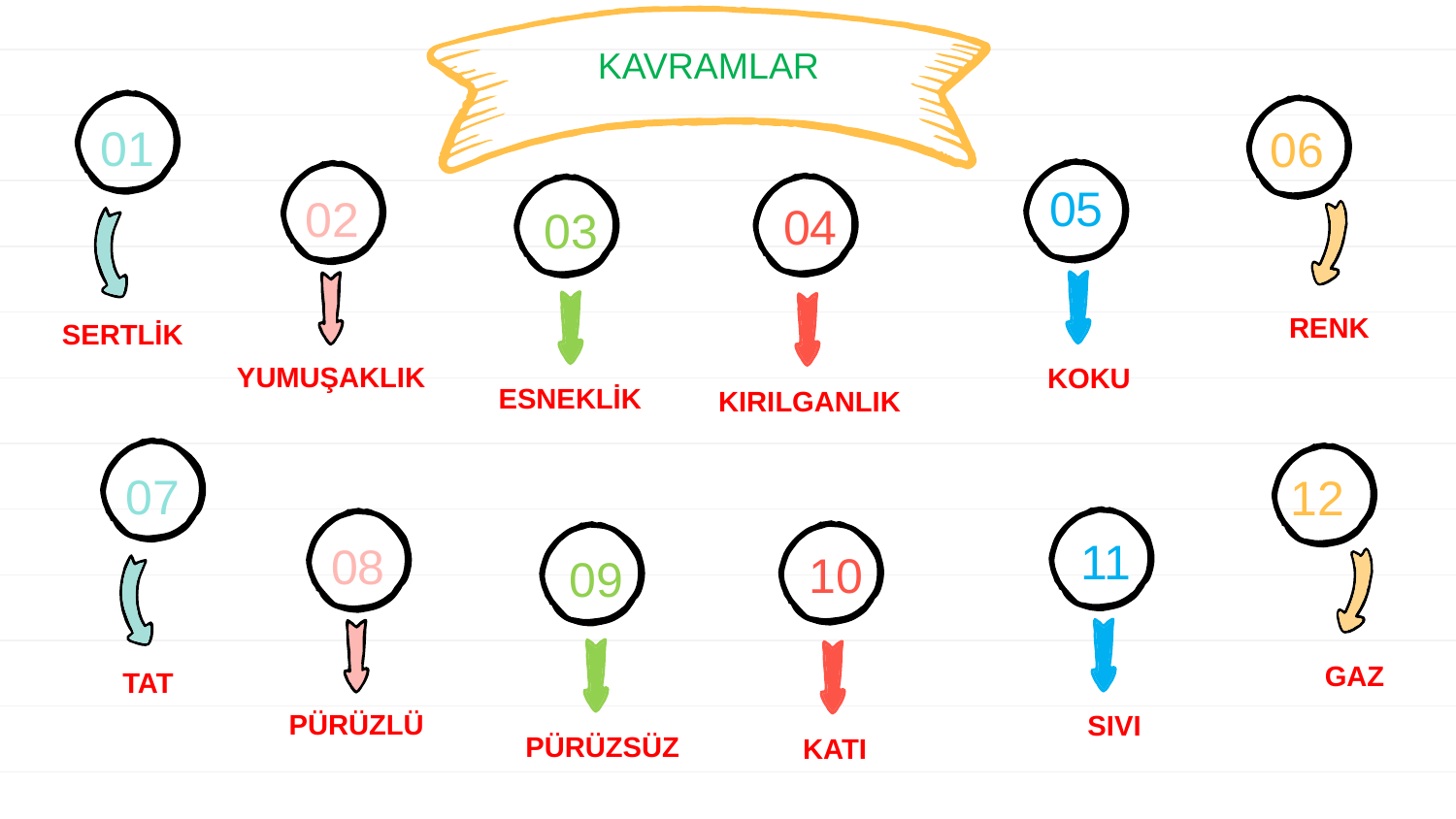

KAVRAMLAR

# 01
06

05
02

04
03

RENK
SERTLİK
YUMUŞAKLIK
KOKU
ESNEKLİK
KIRILGANLIK

07
12

11
08

10
09

GAZ
TAT
PÜRÜZLÜ
SIVI
PÜRÜZSÜZ
KATI